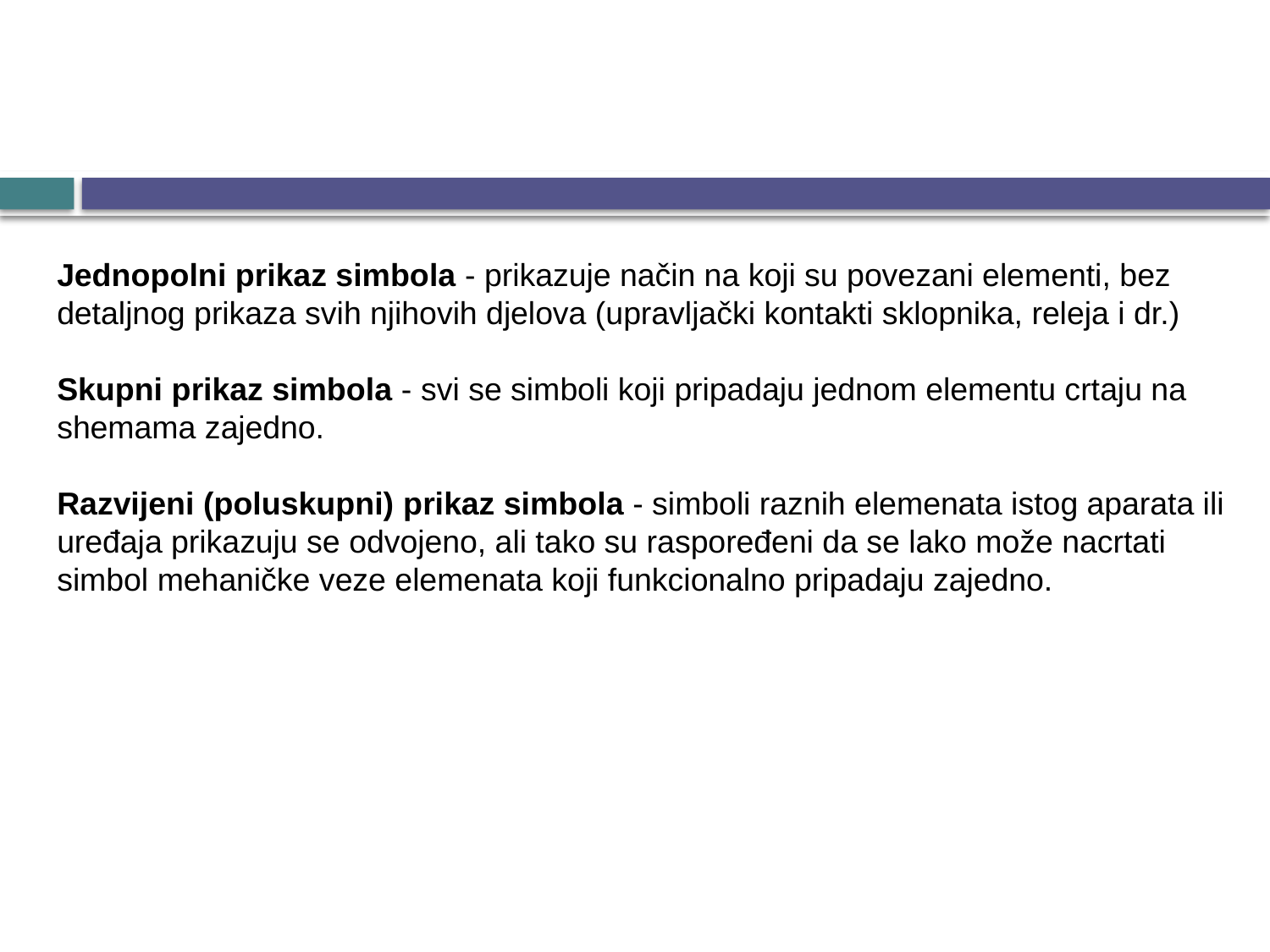

Jednopolni prikaz simbola - prikazuje način na koji su povezani elementi, bez detaljnog prikaza svih njihovih djelova (upravljački kontakti sklopnika, releja i dr.)

Skupni prikaz simbola - svi se simboli koji pripadaju jednom elementu crtaju na shemama zajedno.

Razvijeni (poluskupni) prikaz simbola - simboli raznih elemenata istog aparata ili uređaja prikazuju se odvojeno, ali tako su raspoređeni da se lako može nacrtati simbol mehaničke veze elemenata koji funkcionalno pripadaju zajedno.